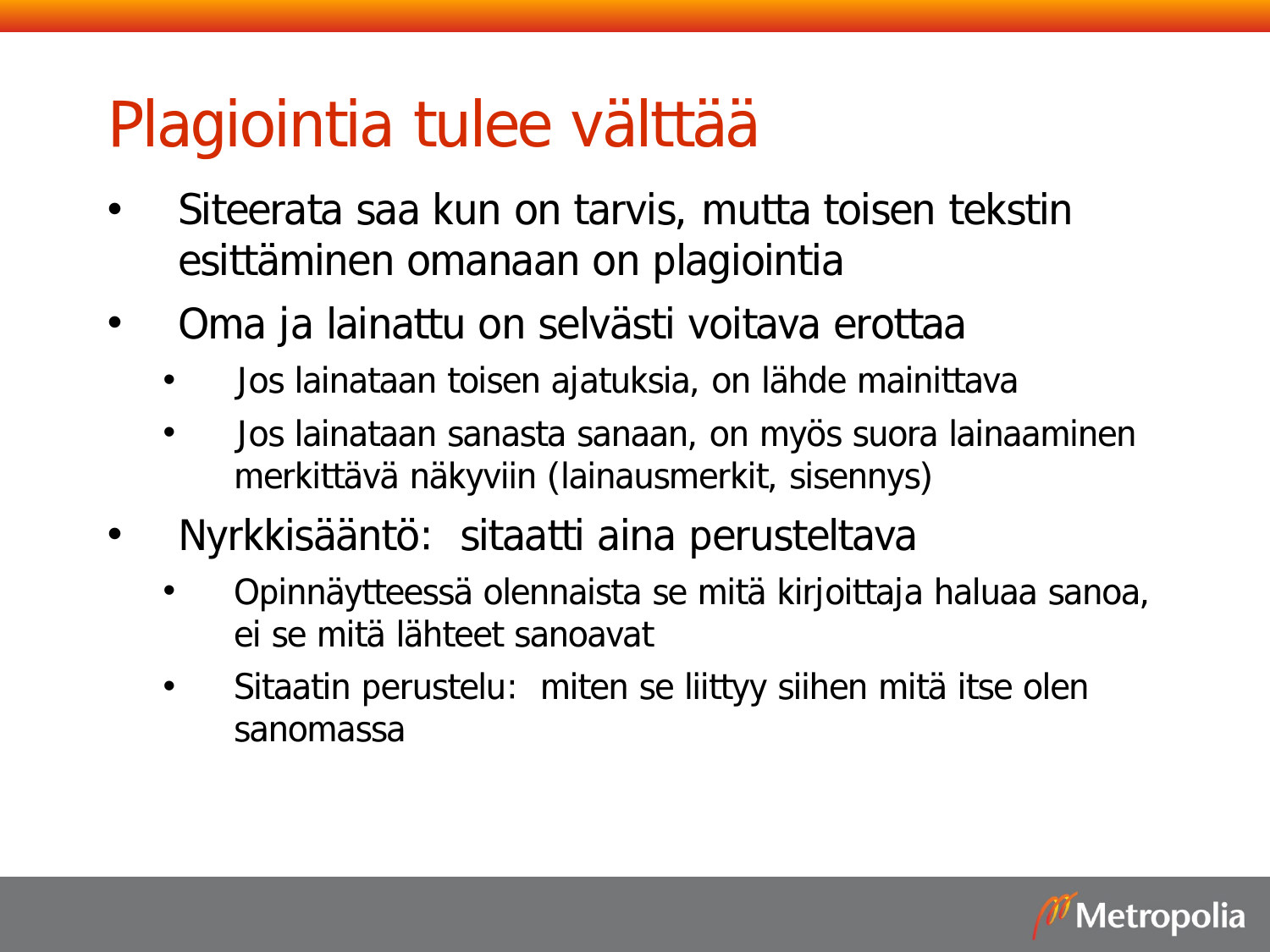

# Plagiointia tulee välttää
Siteerata saa kun on tarvis, mutta toisen tekstin esittäminen omanaan on plagiointia
Oma ja lainattu on selvästi voitava erottaa
Jos lainataan toisen ajatuksia, on lähde mainittava
Jos lainataan sanasta sanaan, on myös suora lainaaminen merkittävä näkyviin (lainausmerkit, sisennys)
Nyrkkisääntö:  sitaatti aina perusteltava
Opinnäytteessä olennaista se mitä kirjoittaja haluaa sanoa, ei se mitä lähteet sanoavat
Sitaatin perustelu:  miten se liittyy siihen mitä itse olen sanomassa